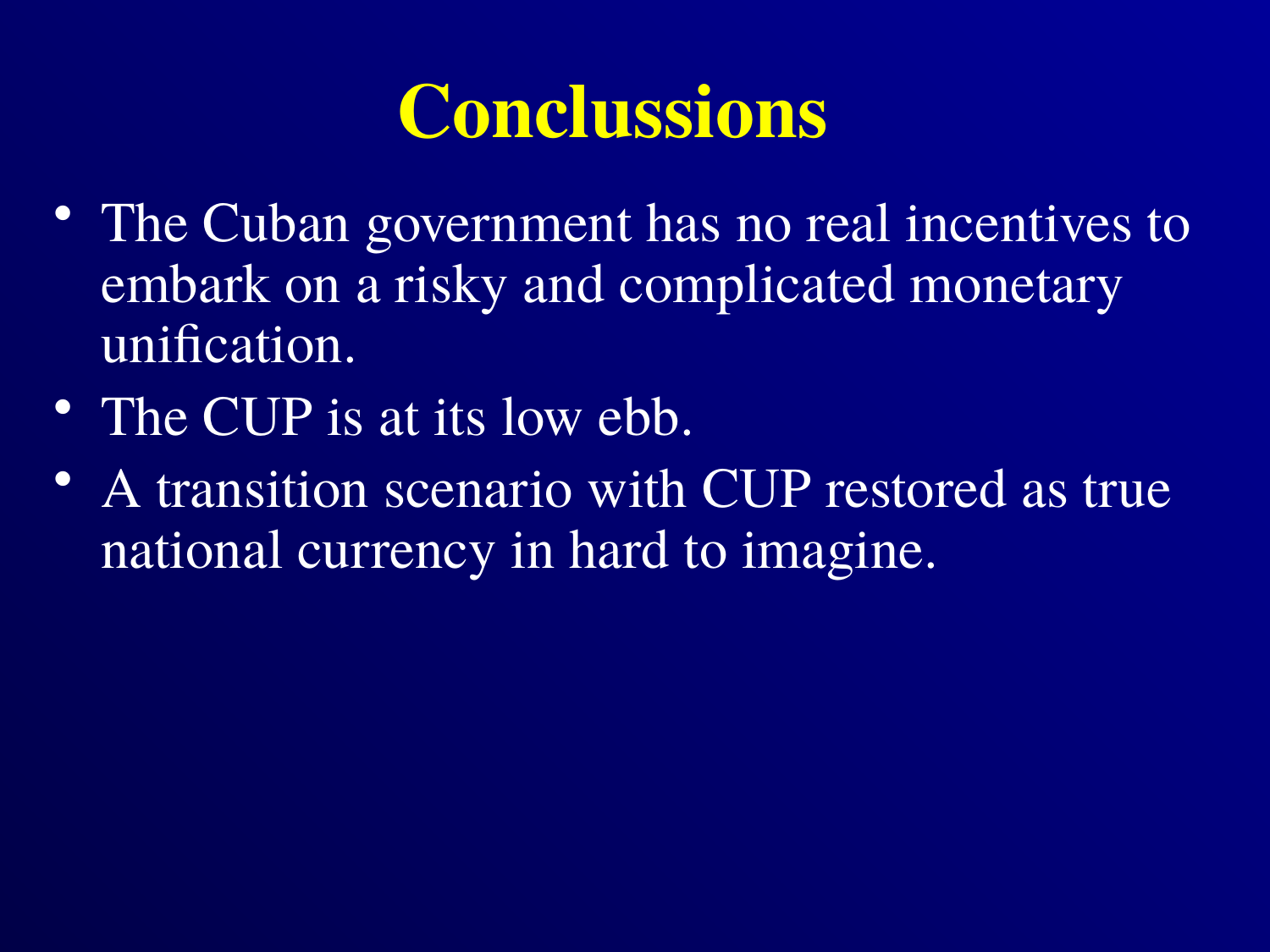

# Conclussions
The Cuban government has no real incentives to embark on a risky and complicated monetary unification.
The CUP is at its low ebb.
A transition scenario with CUP restored as true national currency in hard to imagine.